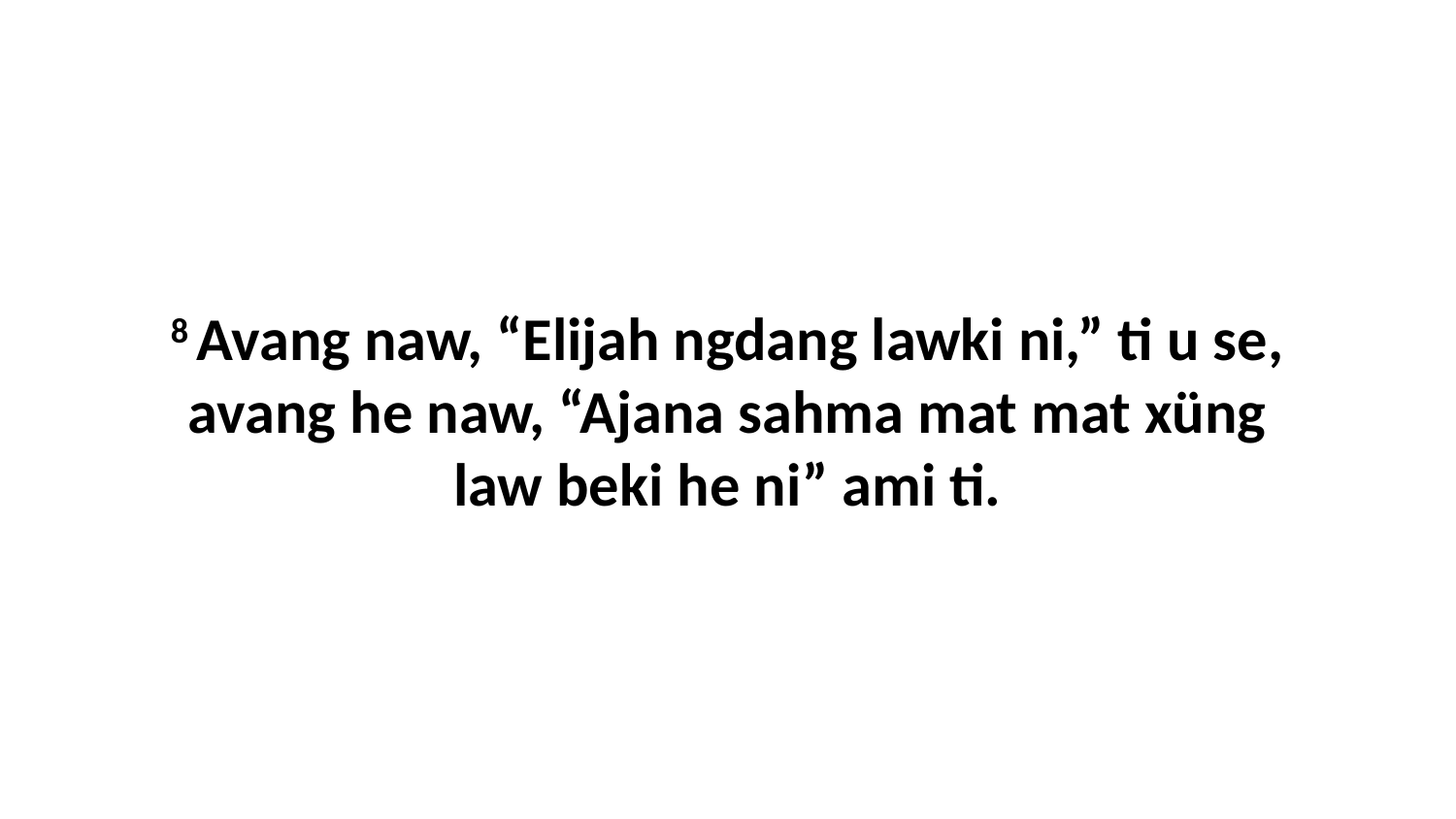

8 Avang naw, “Elijah ngdang lawki ni,” ti u se, avang he naw, “Ajana sahma mat mat xüng law beki he ni” ami ti.